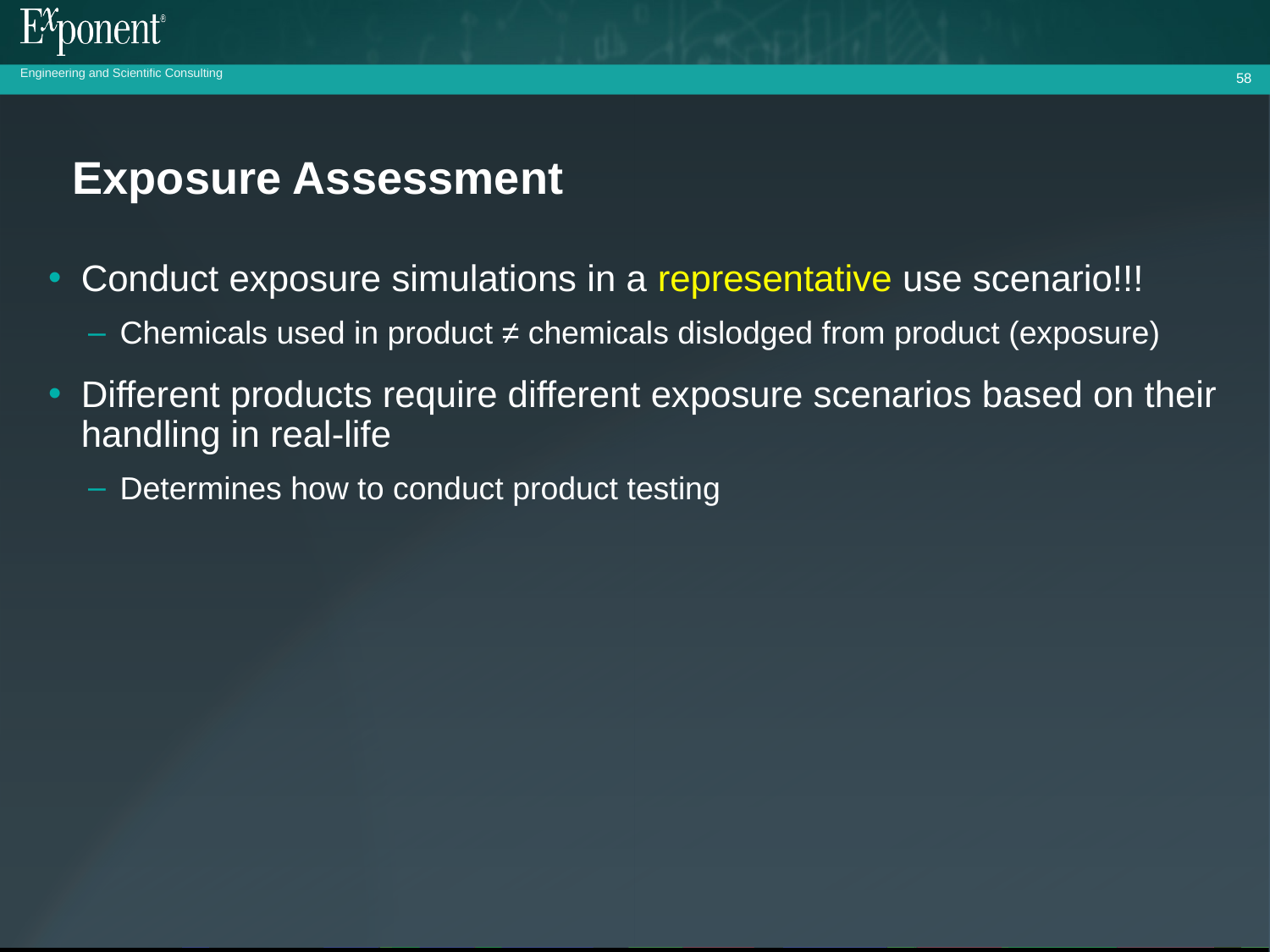

58
# Exposure Assessment
Conduct exposure simulations in a representative use scenario!!!
Chemicals used in product ≠ chemicals dislodged from product (exposure)
Different products require different exposure scenarios based on their handling in real-life
Determines how to conduct product testing